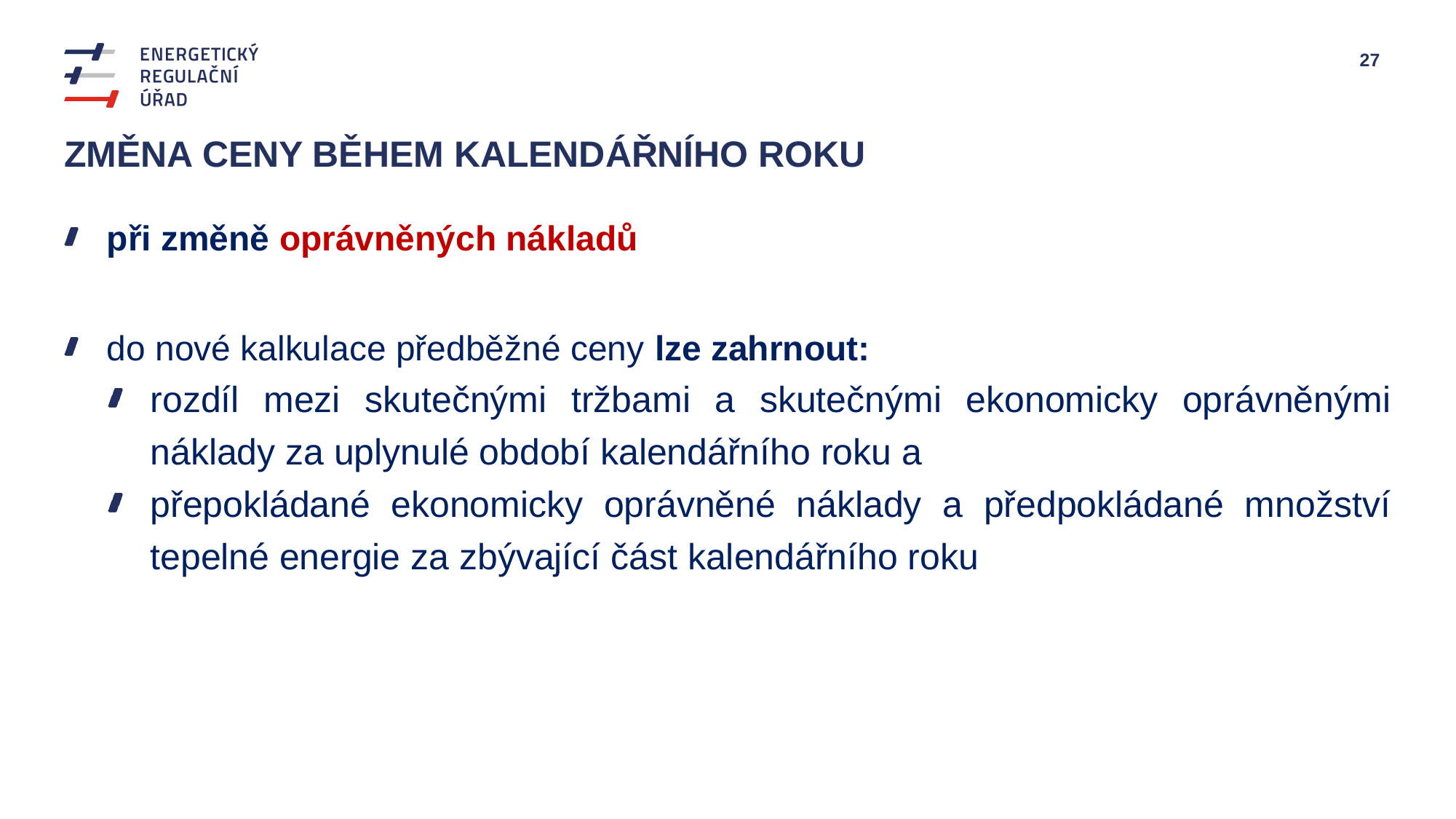

# změna ceny během kalendářního roku
při změně oprávněných nákladů

do nové kalkulace předběžné ceny lze zahrnout:
rozdíl mezi skutečnými tržbami a skutečnými ekonomicky oprávněnými náklady za uplynulé období kalendářního roku a
přepokládané ekonomicky oprávněné náklady a předpokládané množství tepelné energie za zbývající část kalendářního roku